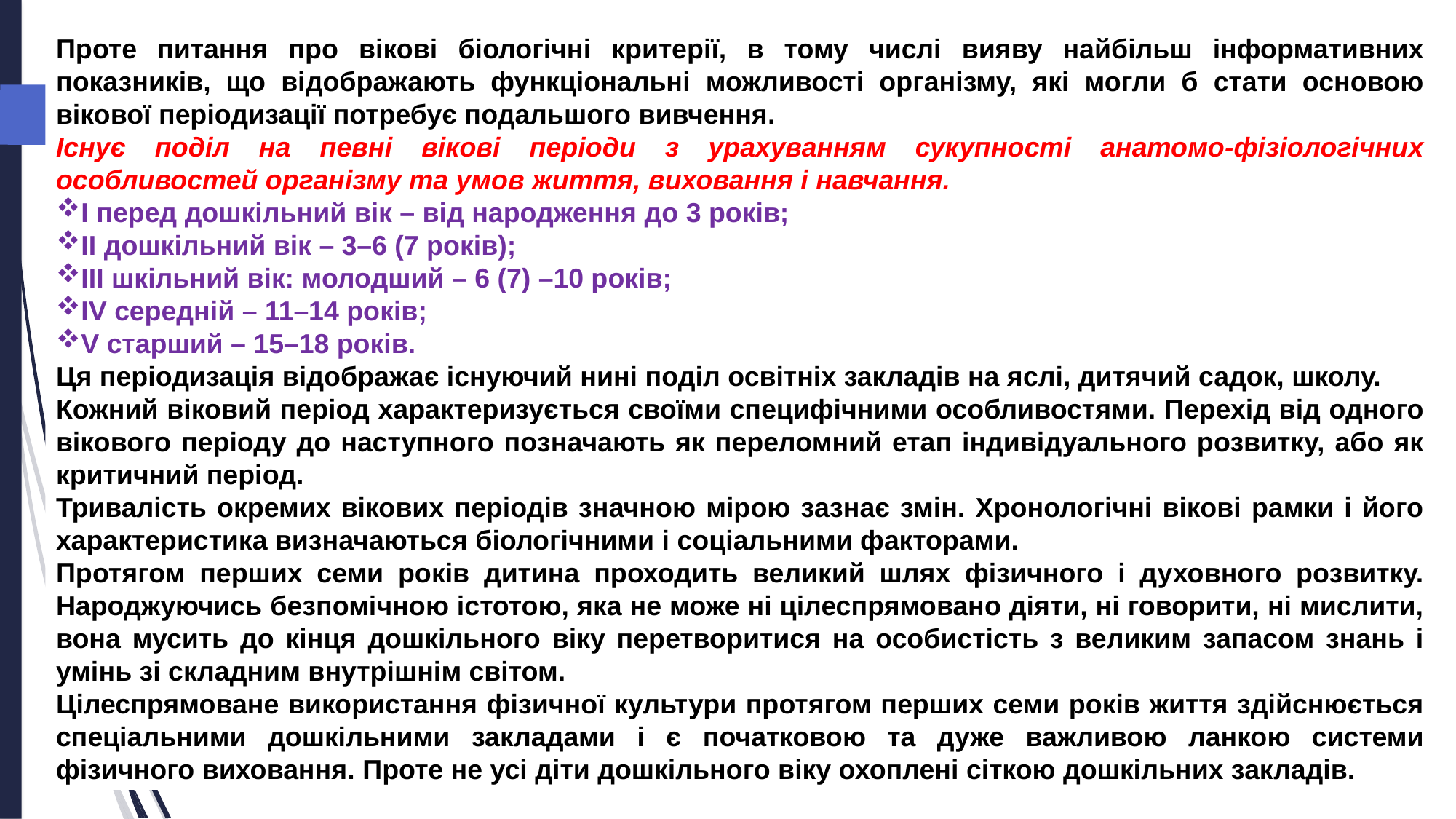

Проте питання про вікові біологічні критерії, в тому числі вияву найбільш інформативних показників, що відображають функціональні можливості організму, які могли б стати основою вікової періодизації потребує подальшого вивчення.
Існує поділ на певні вікові періоди з урахуванням сукупності анатомо-фізіологічних особливостей організму та умов життя, виховання і навчання.
І перед дошкільний вік – від народження до 3 років;
ІІ дошкільний вік – 3–6 (7 років);
ІІІ шкільний вік: молодший – 6 (7) –10 років;
IV середній – 11–14 років;
V старший – 15–18 років.
Ця періодизація відображає існуючий нині поділ освітніх закладів на яслі, дитячий садок, школу.
Кожний віковий період характеризується своїми специфічними особливостями. Перехід від одного вікового періоду до наступного позначають як переломний етап індивідуального розвитку, або як критичний період.
Тривалість окремих вікових періодів значною мірою зазнає змін. Хронологічні вікові рамки і його характеристика визначаються біологічними і соціальними факторами.
Протягом перших семи років дитина проходить великий шлях фізичного і духовного розвитку. Народжуючись безпомічною істотою, яка не може ні цілеспрямовано діяти, ні говорити, ні мислити, вона мусить до кінця дошкільного віку перетворитися на особистість з великим запасом знань і умінь зі складним внутрішнім світом.
Цілеспрямоване використання фізичної культури протягом перших семи років життя здійснюється спеціальними дошкільними закладами і є початковою та дуже важливою ланкою системи фізичного виховання. Проте не усі діти дошкільного віку охоплені сіткою дошкільних закладів.